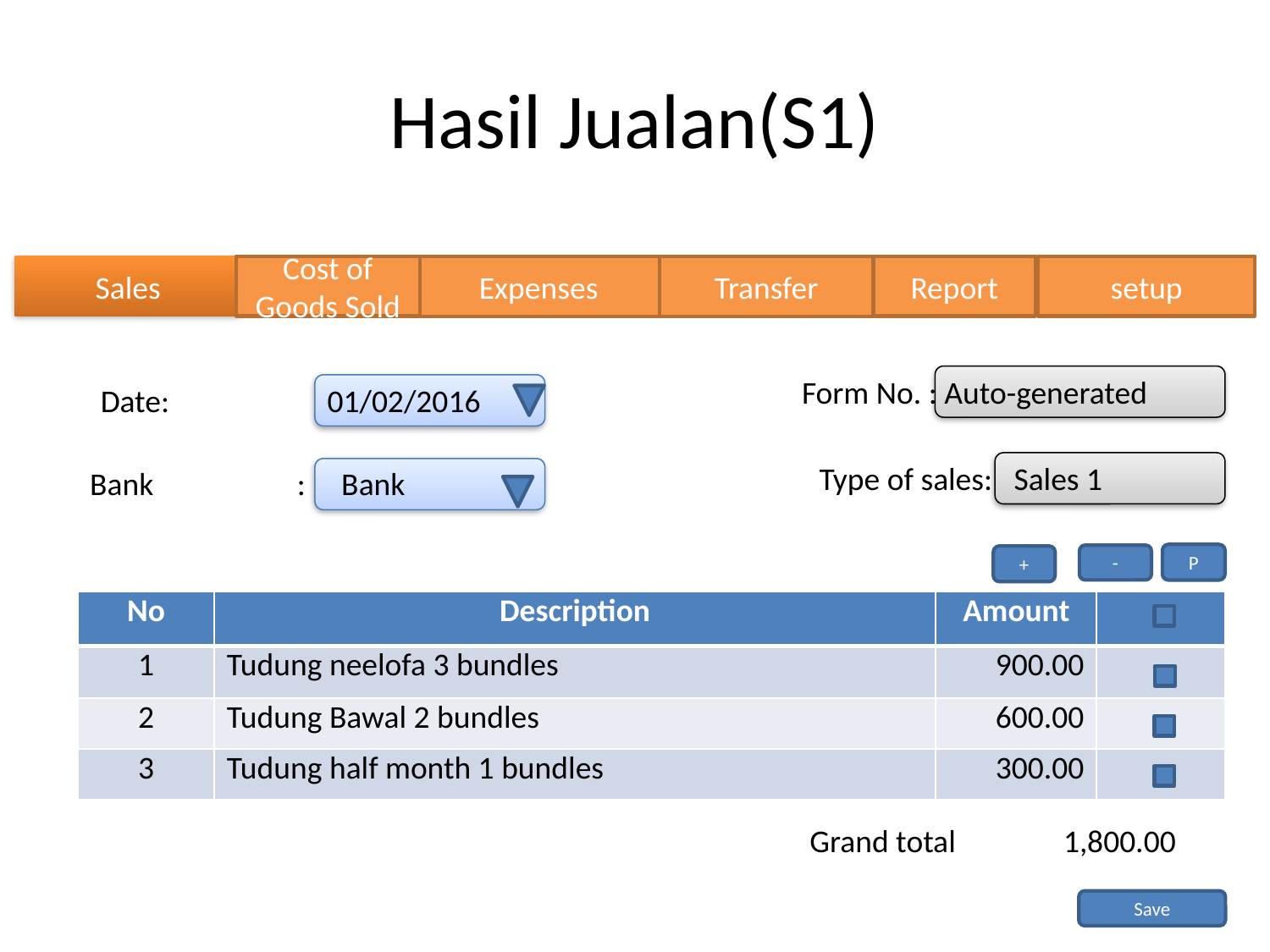

# Hasil Jualan(S1)
Sales
Cost of Goods Sold
Report
setup
Expenses
Transfer
  Form No. : Auto-generated

Date:                      01/02/2016

Type of sales:   Sales 1

Bank                    :     Bank

P
-
+
| No | Description | Amount |  |
| --- | --- | --- | --- |
| 1 | Tudung neelofa 3 bundles | 900.00 |  |
| 2 | Tudung Bawal 2 bundles | 600.00 |  |
| 3 | Tudung half month 1 bundles | 300.00 |  |

Grand total
1,800.00
Save